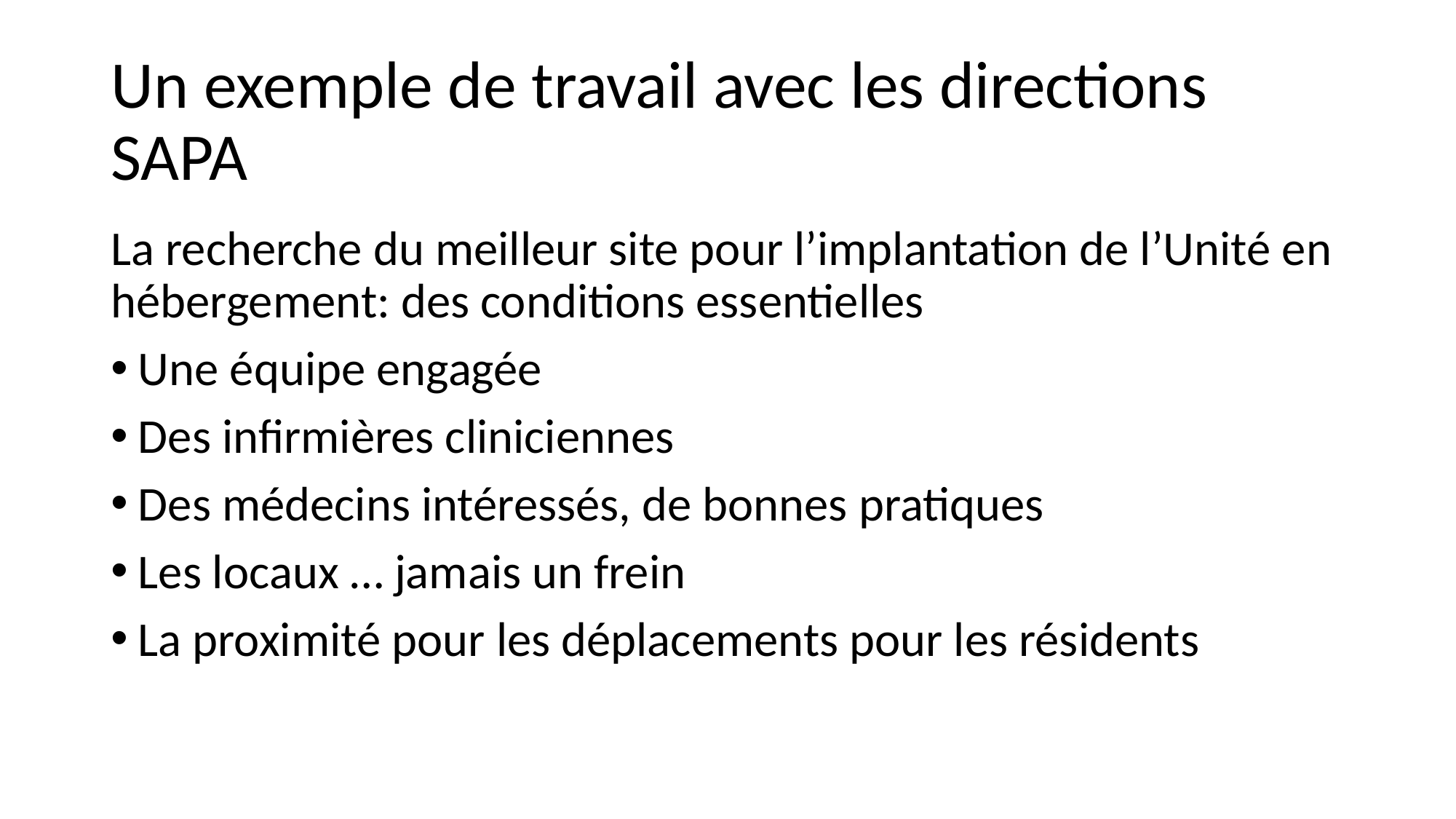

# Un exemple de travail avec les directions SAPA
La recherche du meilleur site pour l’implantation de l’Unité en hébergement: des conditions essentielles
Une équipe engagée
Des infirmières cliniciennes
Des médecins intéressés, de bonnes pratiques
Les locaux … jamais un frein
La proximité pour les déplacements pour les résidents